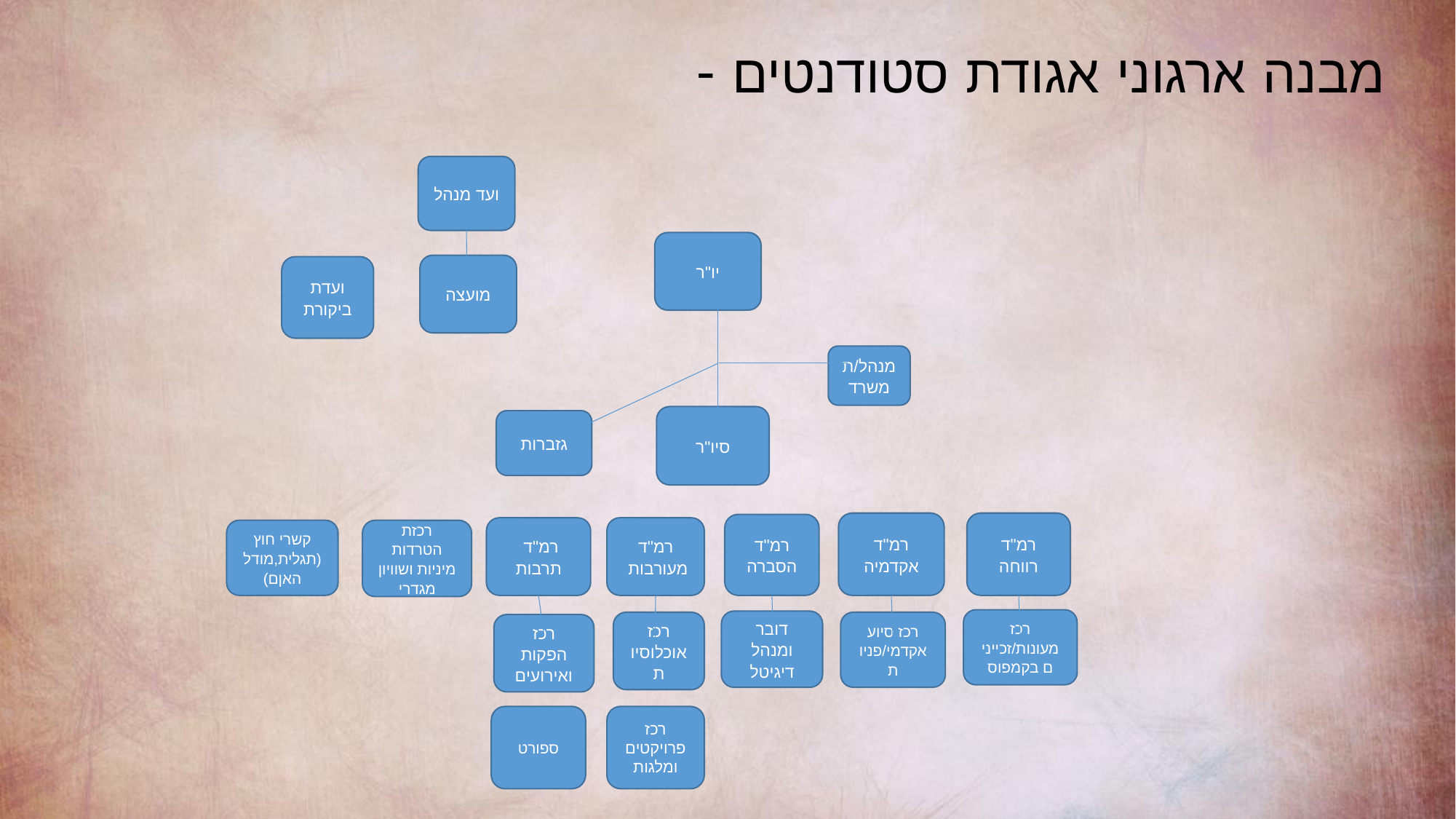

# מבנה ארגוני אגודת סטודנטים -
ועד מנהל
יו"ר
מועצה
ועדת ביקורת
מנהל/ת משרד
סיו"ר
גזברות
רמ"ד אקדמיה
רמ"ד רווחה
רמ"ד הסברה
רמ"ד  תרבות
רמ"ד מעורבות
קשרי חוץ (תגלית,מודל האןם)
רכזת הטרדות מיניות ושוויון מגדרי
רכז מעונות/זכיינים בקמפוס
דובר ומנהל דיגיטל
רכז אוכלוסיות
רכז סיוע אקדמי/פניות
רכז הפקות ואירועים
ספורט
רכז פרויקטים ומלגות